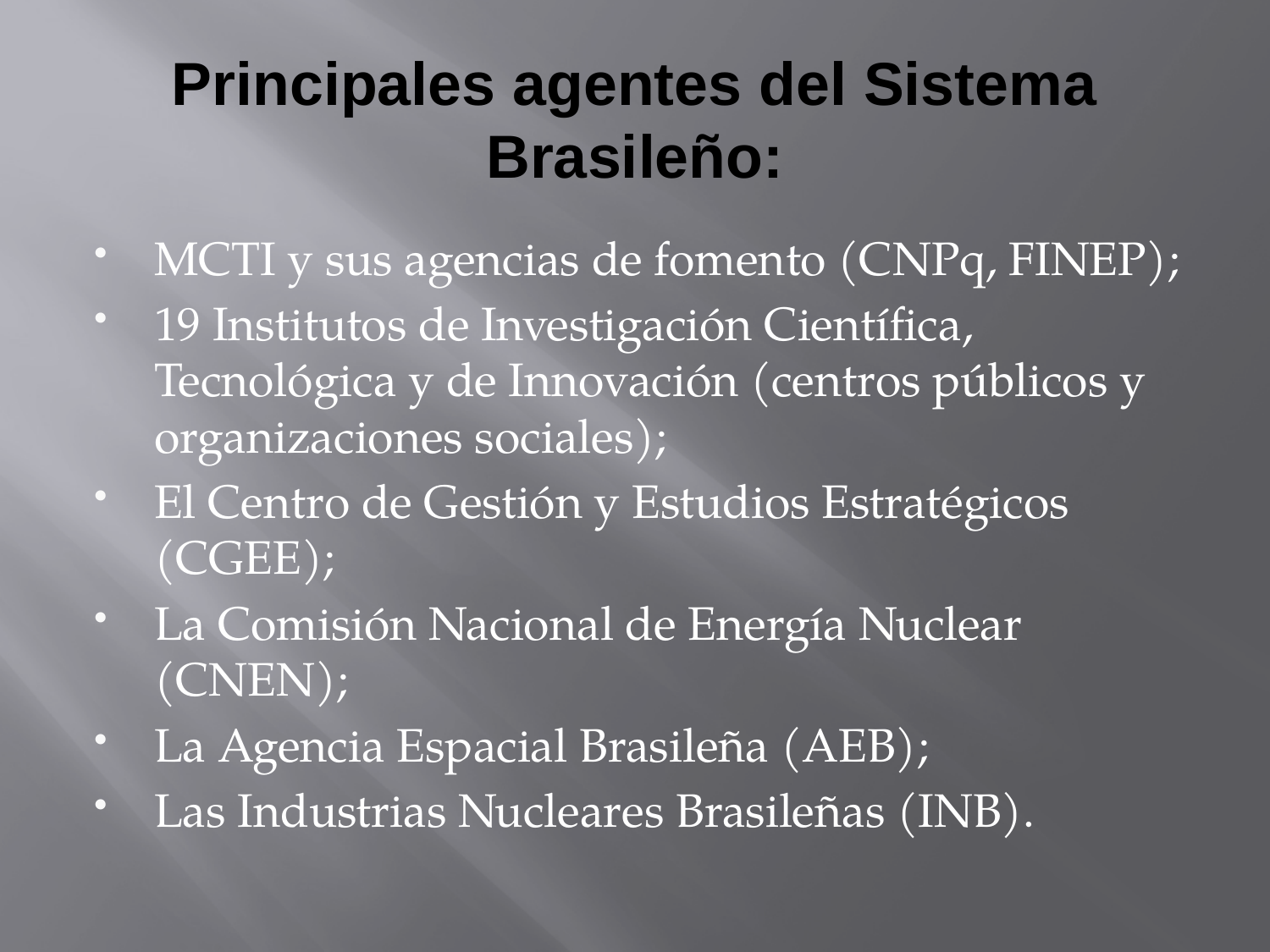

# Principales agentes del Sistema Brasileño:
MCTI y sus agencias de fomento (CNPq, FINEP);
19 Institutos de Investigación Científica, Tecnológica y de Innovación (centros públicos y organizaciones sociales);
El Centro de Gestión y Estudios Estratégicos (CGEE);
La Comisión Nacional de Energía Nuclear (CNEN);
La Agencia Espacial Brasileña (AEB);
Las Industrias Nucleares Brasileñas (INB).